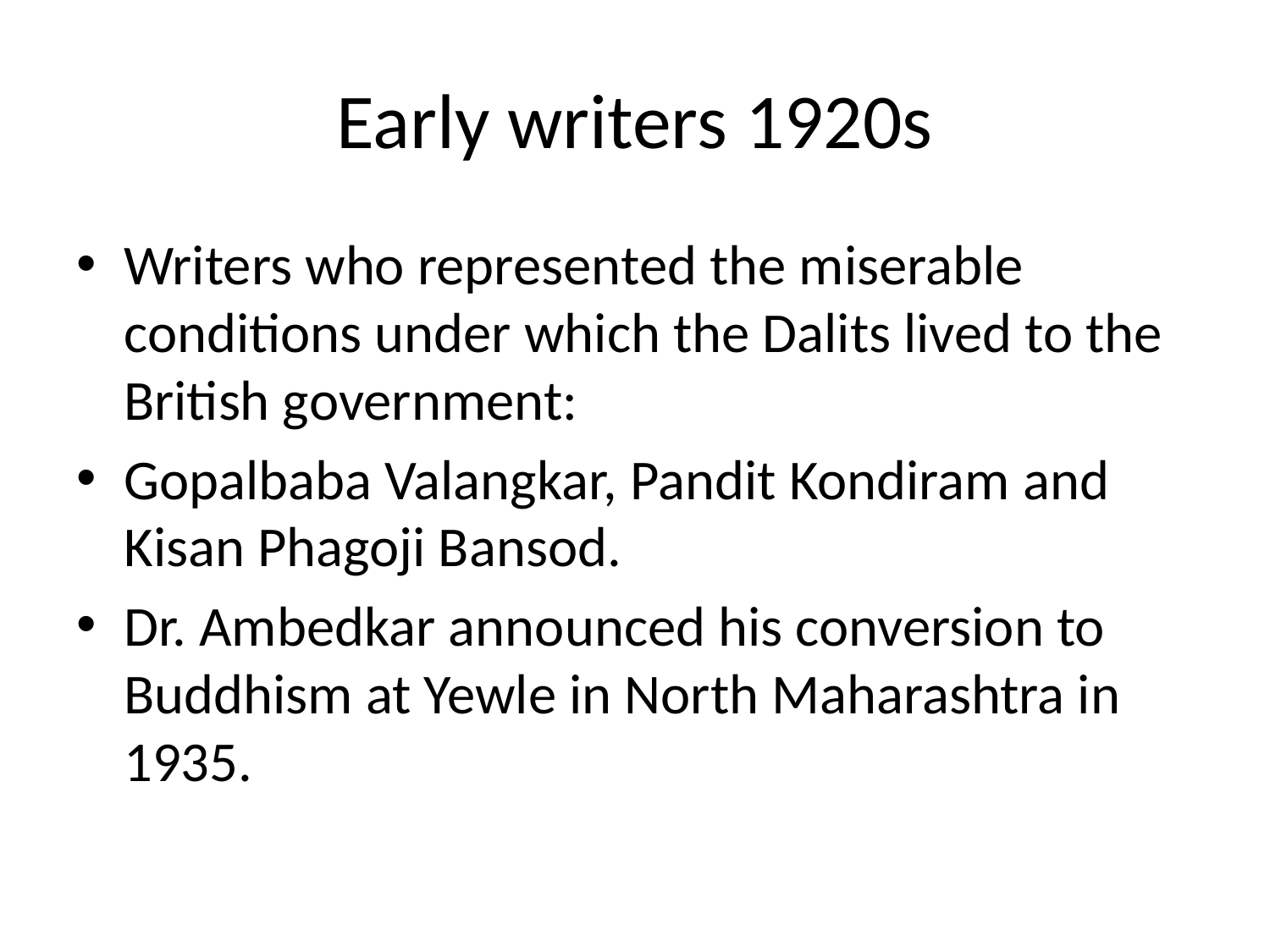

# Early writers 1920s
Writers who represented the miserable conditions under which the Dalits lived to the British government:
Gopalbaba Valangkar, Pandit Kondiram and Kisan Phagoji Bansod.
Dr. Ambedkar announced his conversion to Buddhism at Yewle in North Maharashtra in 1935.